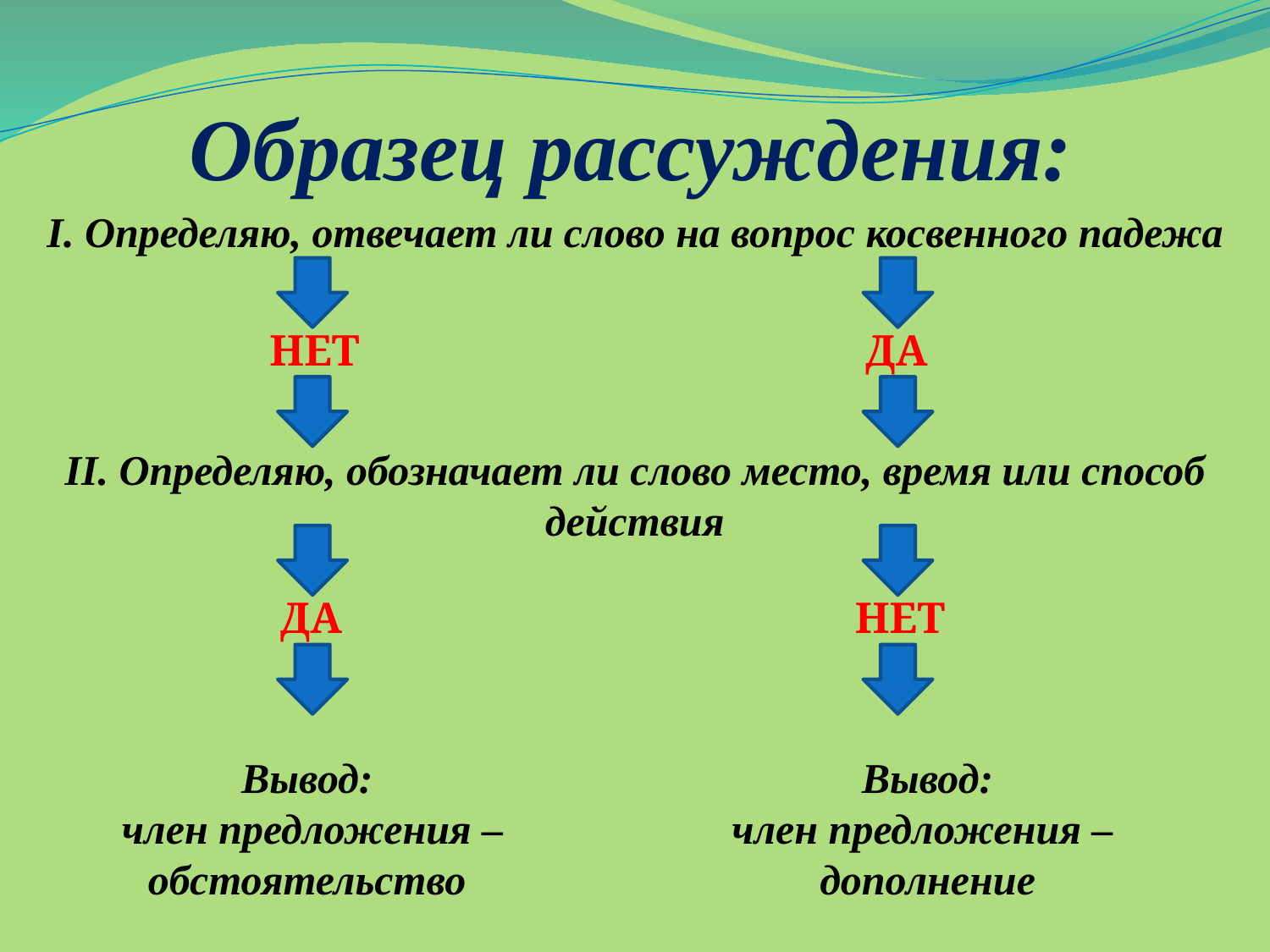

# Образец рассуждения:
I. Определяю, отвечает ли слово на вопрос косвенного падежа

НЕТ
ДА

II. Определяю, обозначает ли слово место, время или способ действия

ДА
НЕТ

Вывод:
член предложения – обстоятельство
Вывод:
член предложения –
дополнение